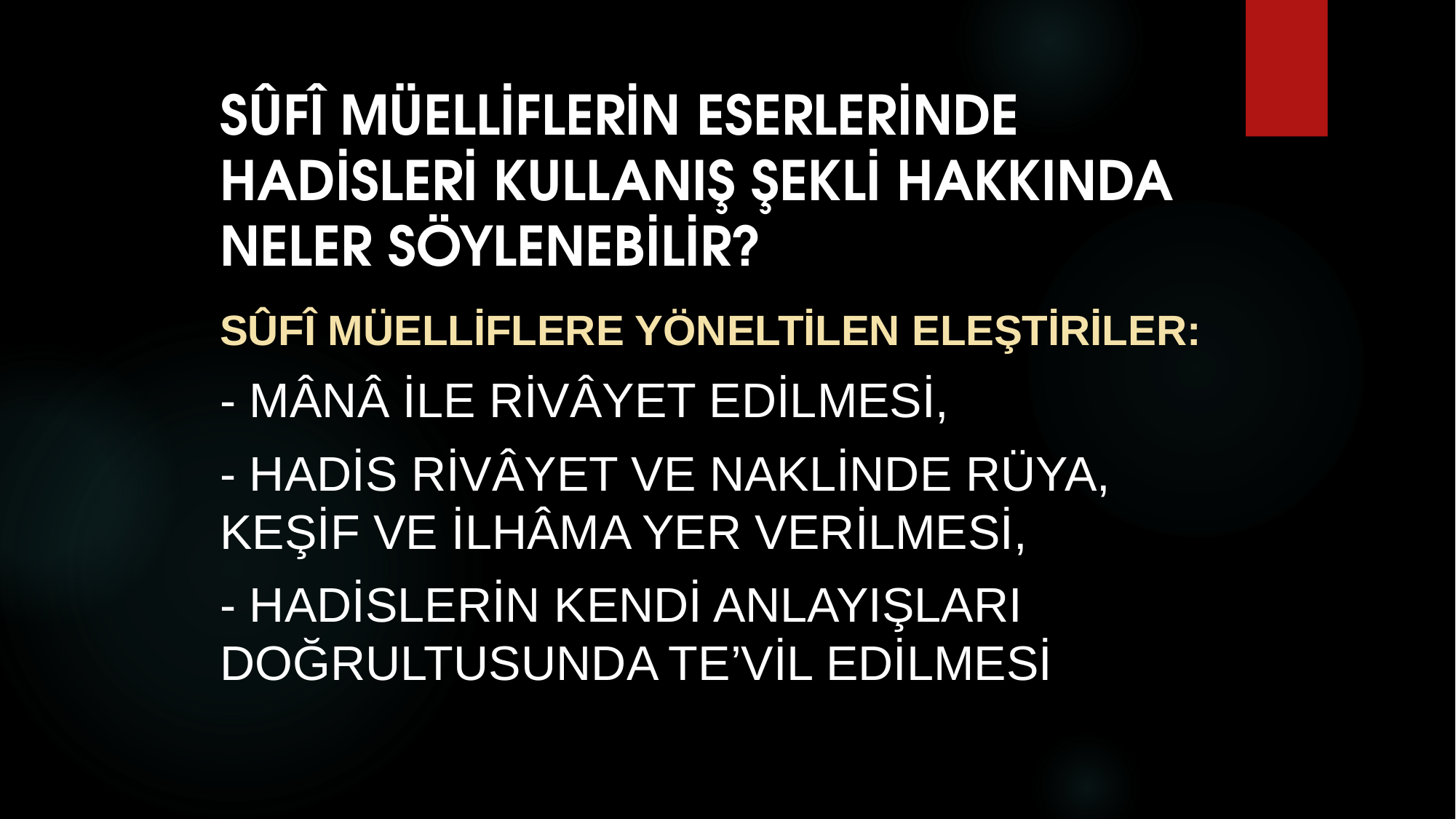

# Sûfî müelliflerin eserlerinde hadisleri kullanış şekli hakkında neler söylenebilir?
Sûfî müelliflere yöneltilen eleştiriler:
- mânâ ile rivâyet edilmesi,
- hadis rivâyet ve naklinde rüya, keşif ve ilhâma yer verilmesi,
- hadislerin kendi anlayışları doğrultusunda te’vil edilmesi